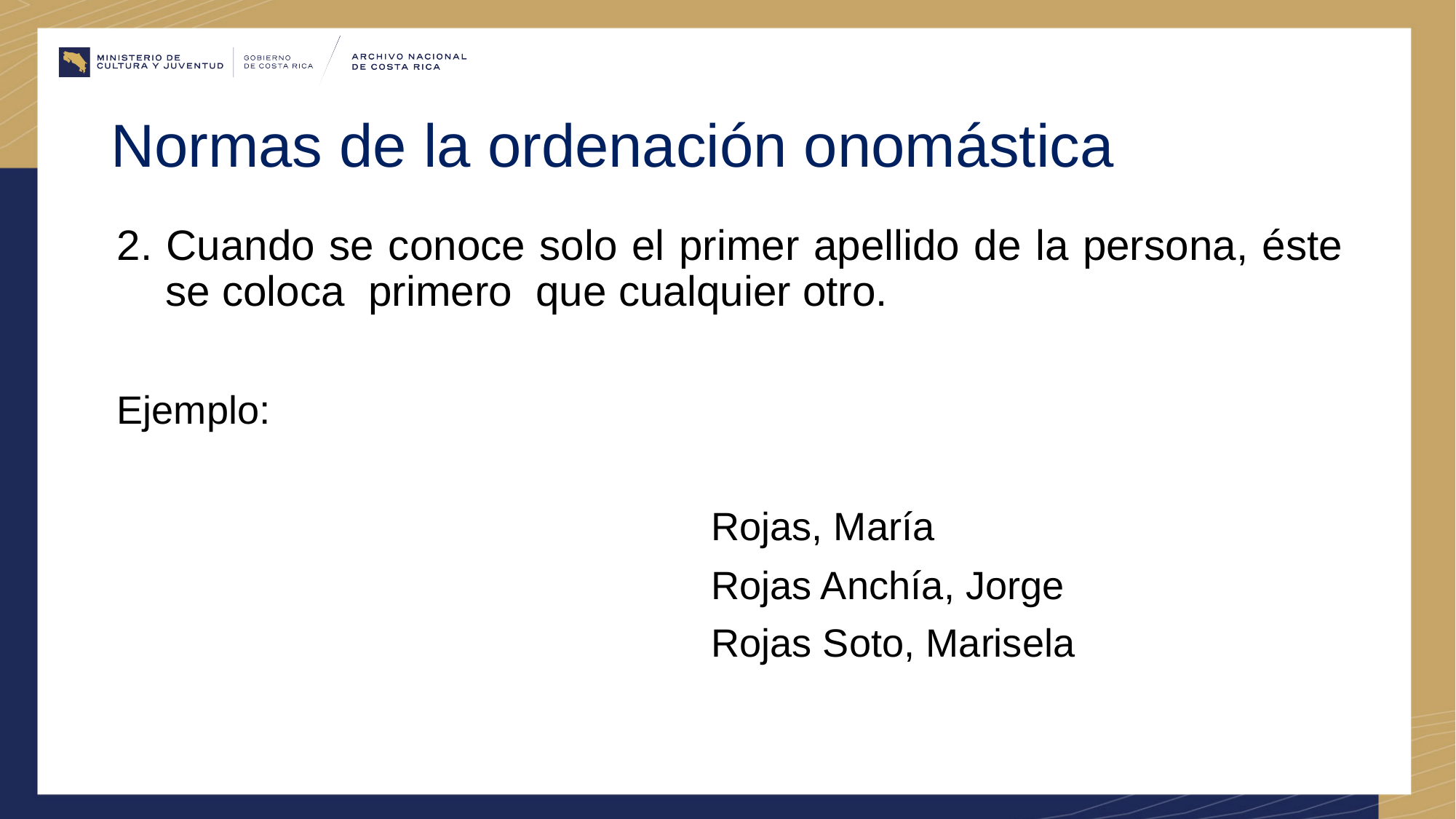

# Normas de la ordenación onomástica
2. Cuando se conoce solo el primer apellido de la persona, éste se coloca  primero  que cualquier otro.

Ejemplo:

						Rojas, María
						Rojas Anchía, Jorge
						Rojas Soto, Marisela